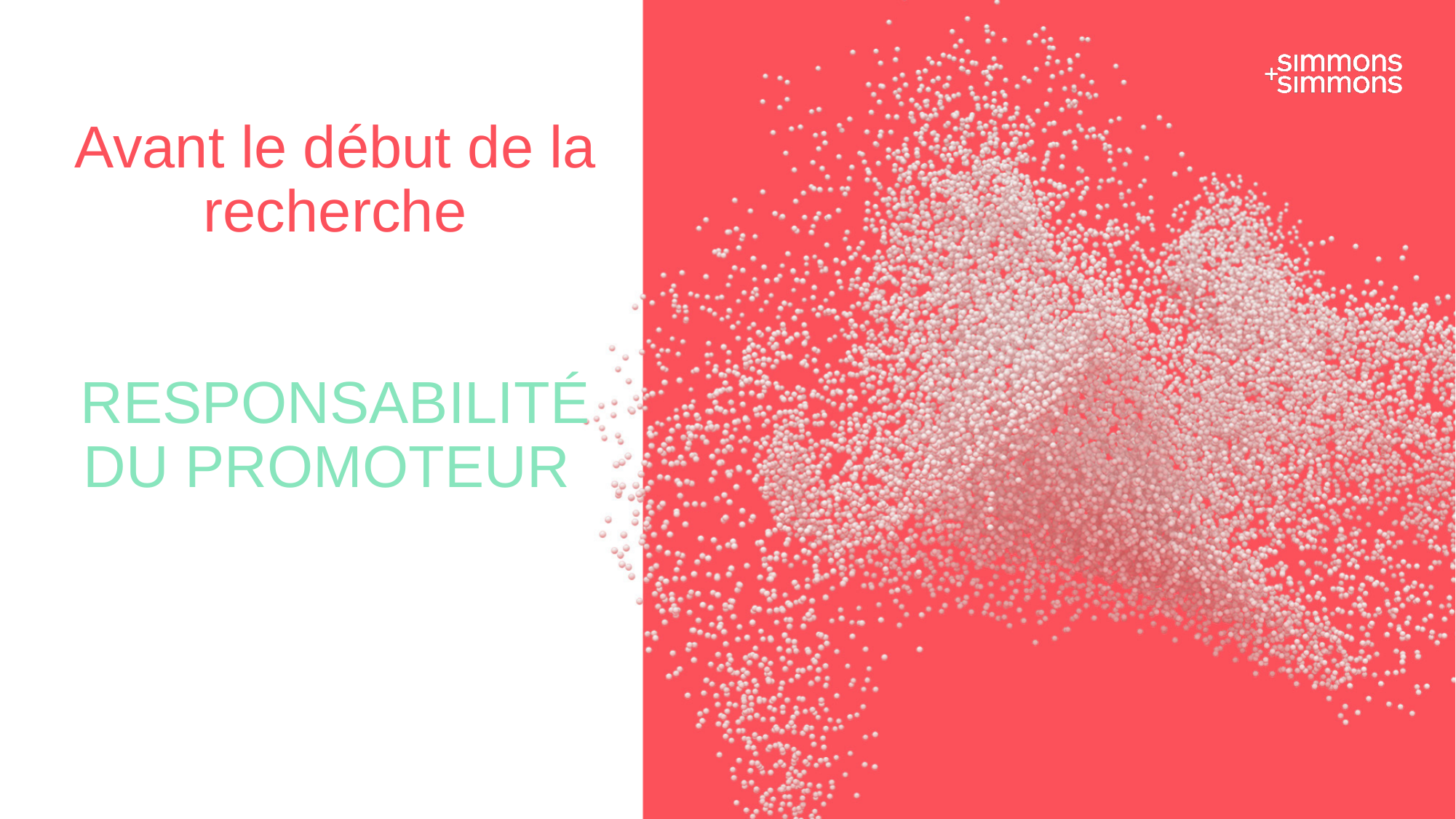

# Avant le début de la recherche responsabilité du promoteur